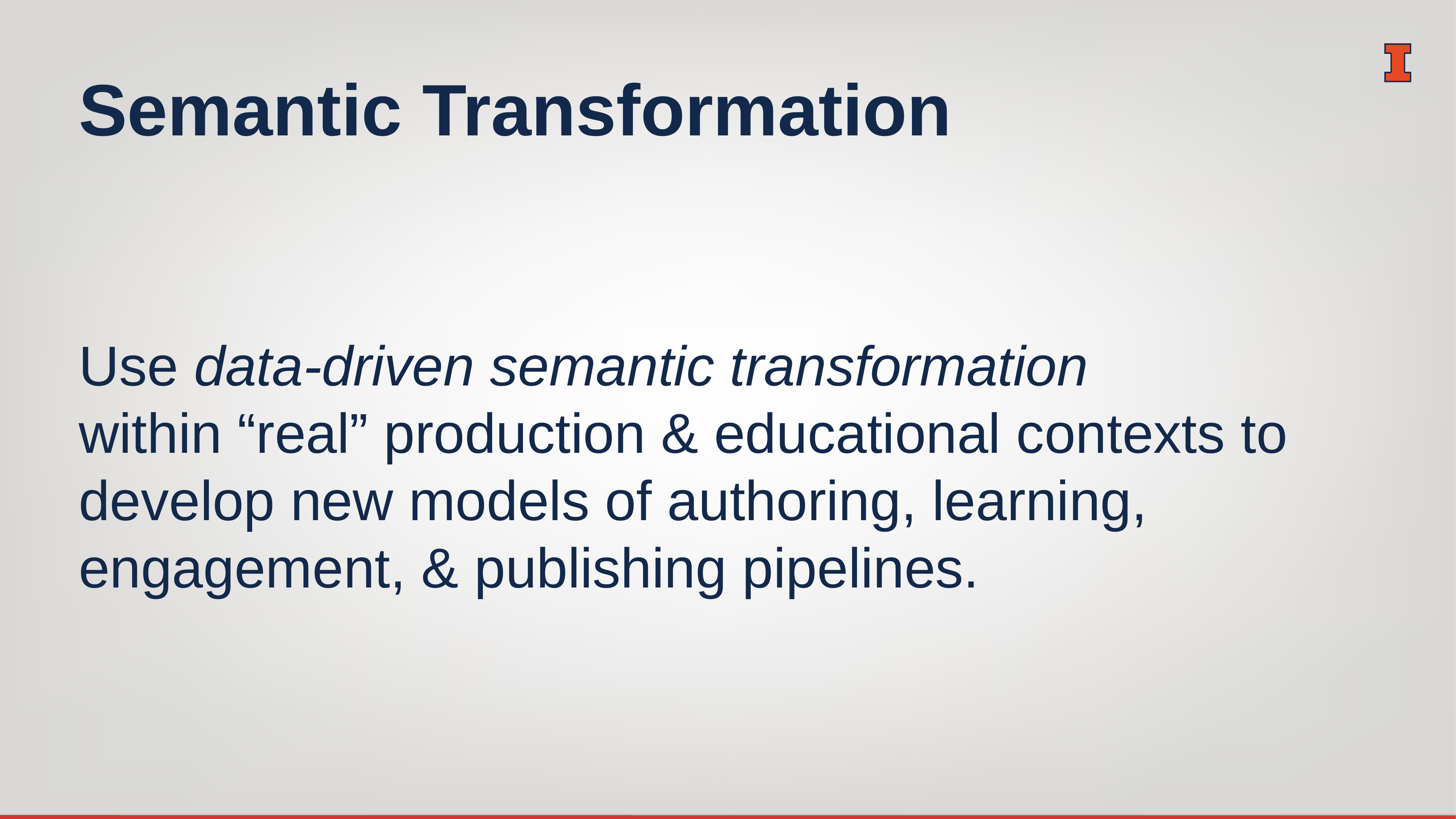

# Semantic Transformation
Use data-driven semantic transformation
within “real” production & educational contexts to develop new models of authoring, learning, engagement, & publishing pipelines.